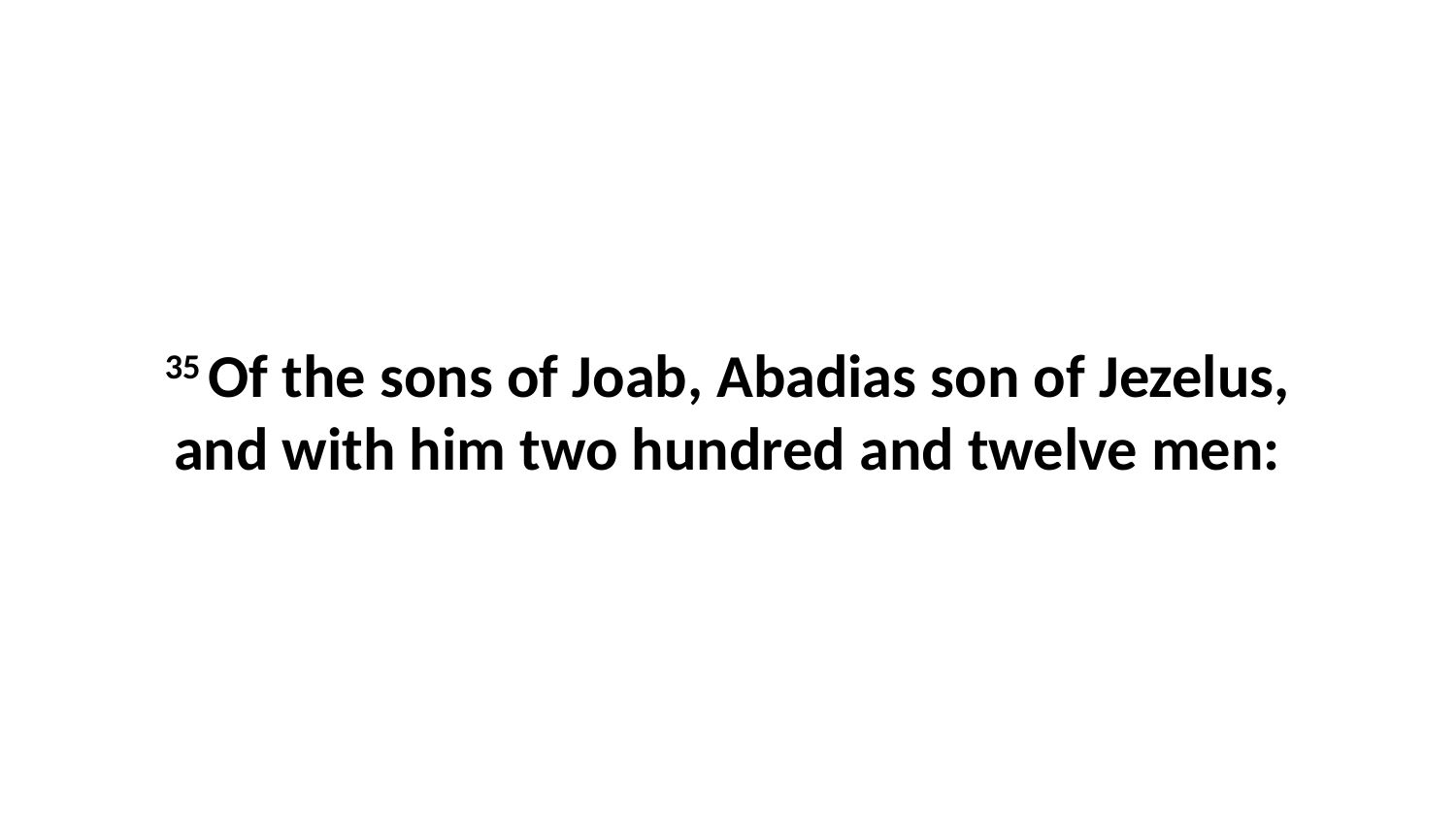

35 Of the sons of Joab, Abadias son of Jezelus, and with him two hundred and twelve men: